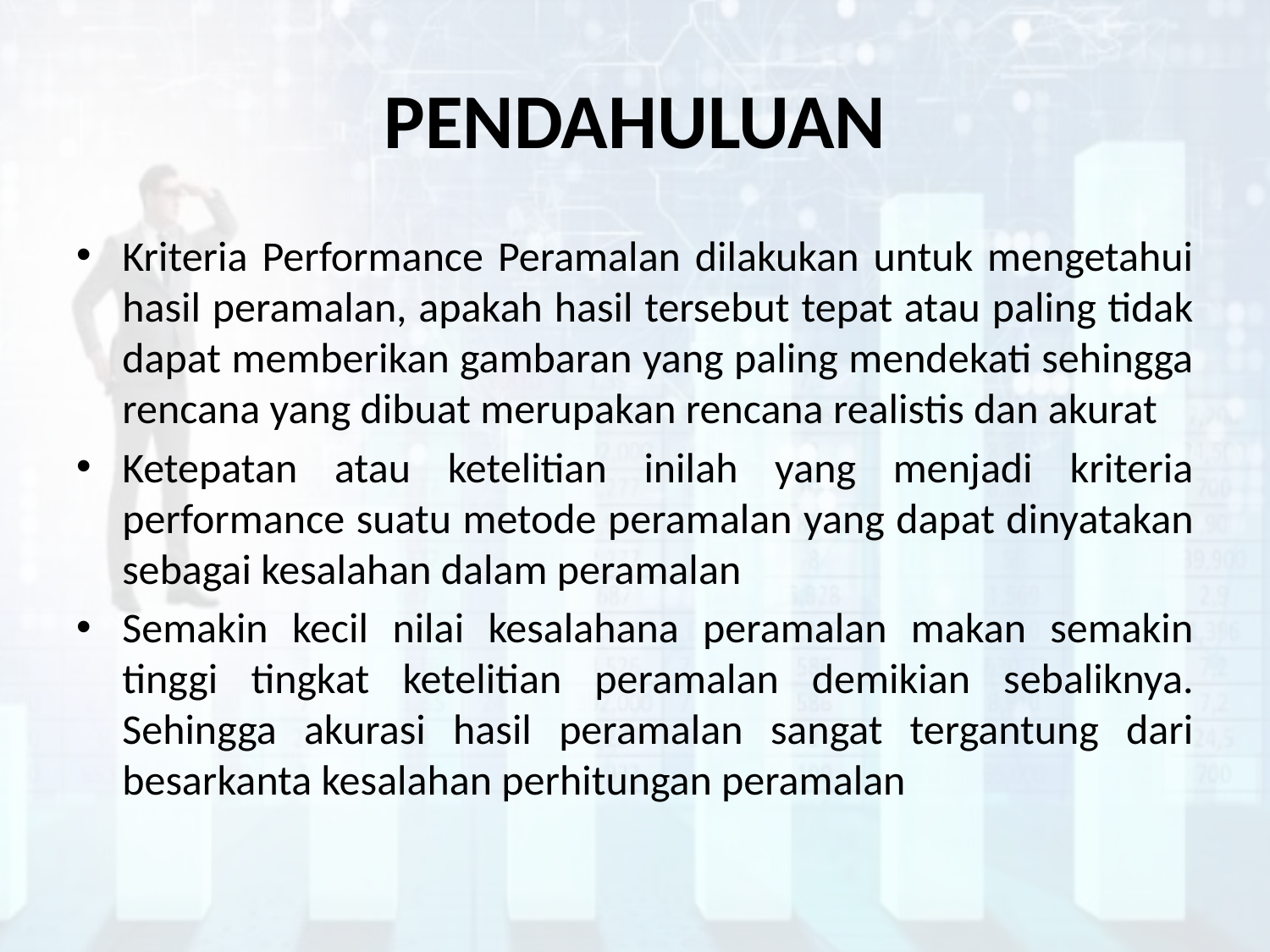

# PENDAHULUAN
Kriteria Performance Peramalan dilakukan untuk mengetahui hasil peramalan, apakah hasil tersebut tepat atau paling tidak dapat memberikan gambaran yang paling mendekati sehingga rencana yang dibuat merupakan rencana realistis dan akurat
Ketepatan atau ketelitian inilah yang menjadi kriteria performance suatu metode peramalan yang dapat dinyatakan sebagai kesalahan dalam peramalan
Semakin kecil nilai kesalahana peramalan makan semakin tinggi tingkat ketelitian peramalan demikian sebaliknya. Sehingga akurasi hasil peramalan sangat tergantung dari besarkanta kesalahan perhitungan peramalan